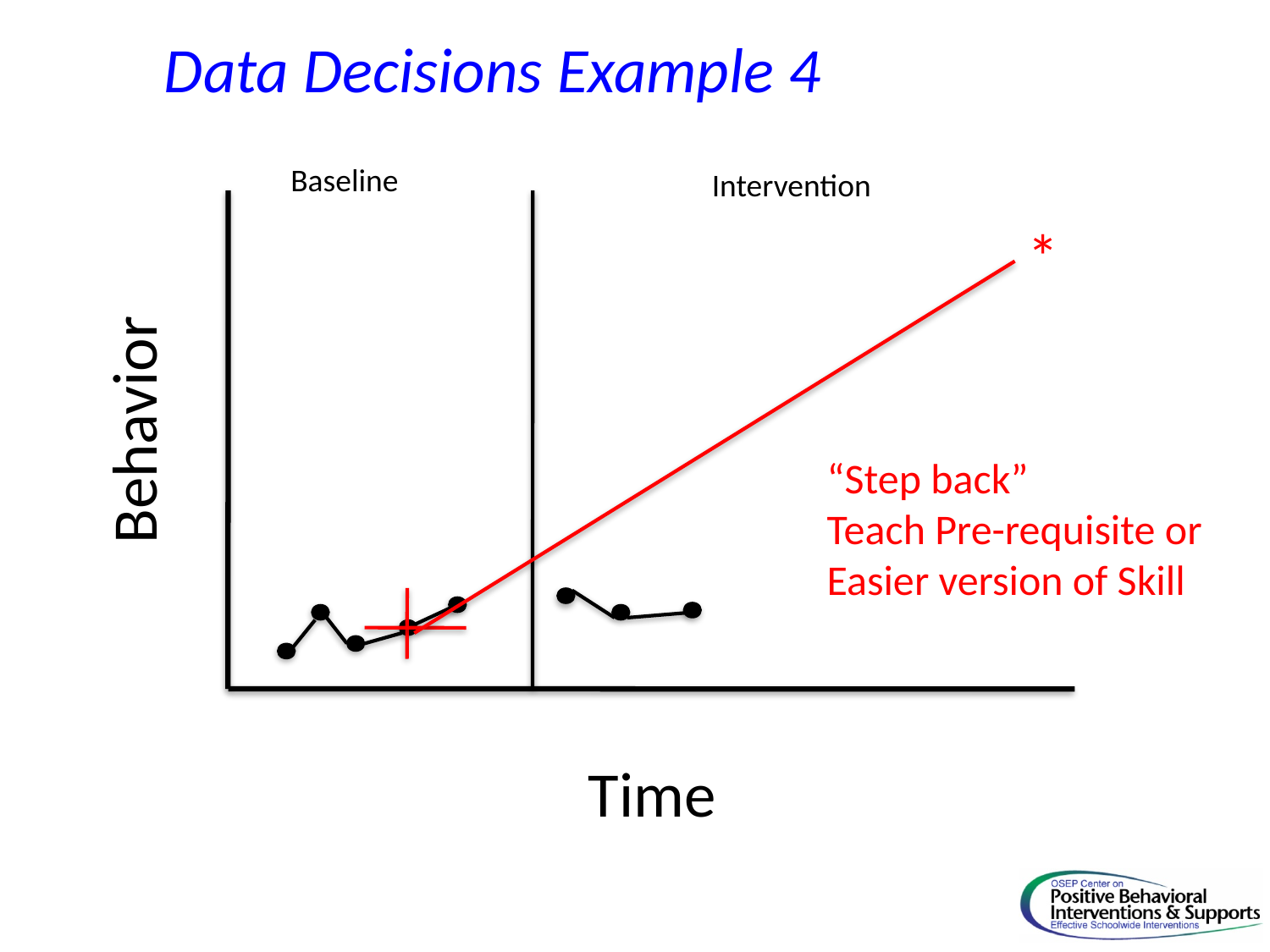

Data Decisions Example 4
Baseline
Intervention
*
Behavior
“Step back”
Teach Pre-requisite or
Easier version of Skill

Time